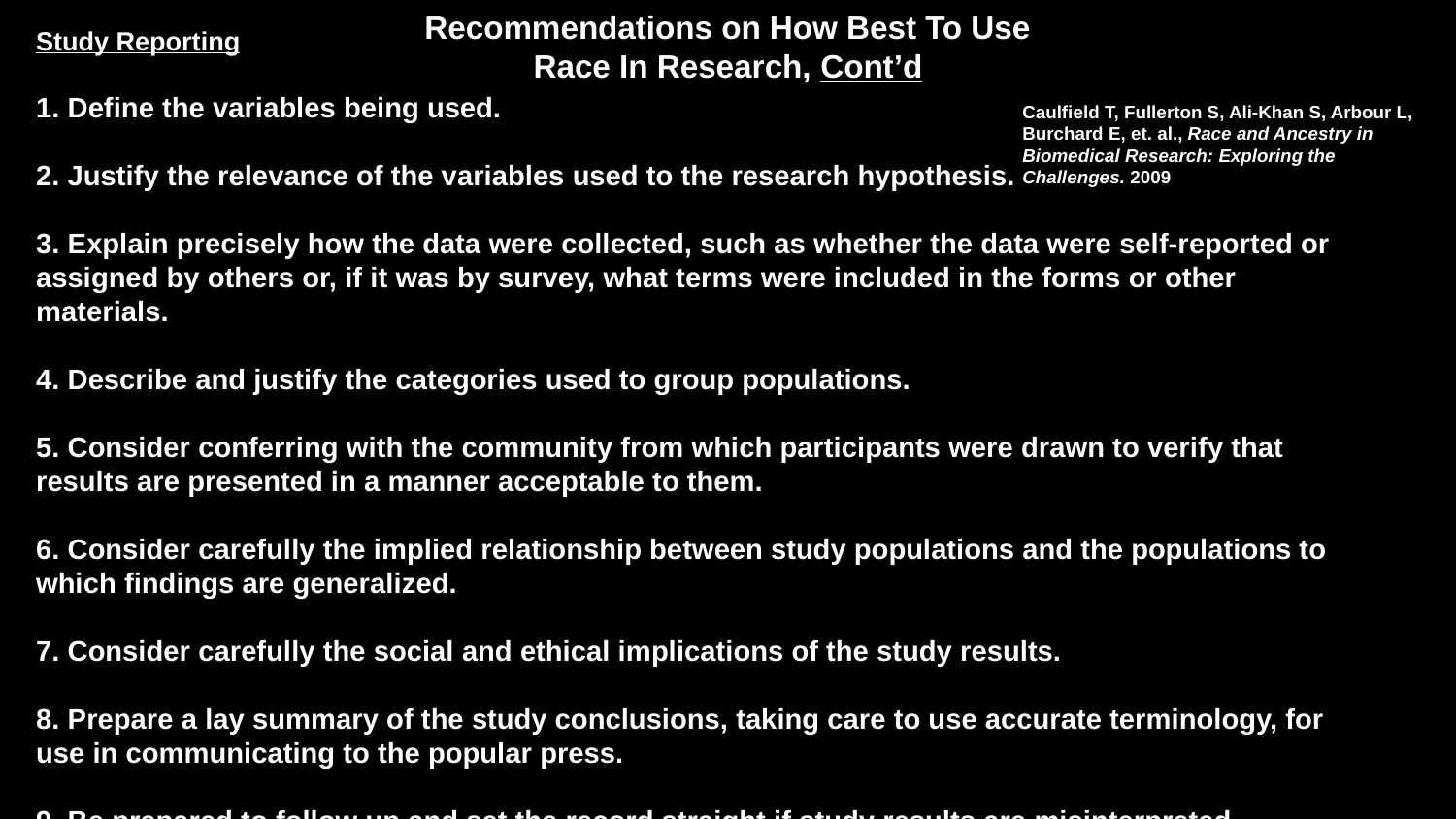

Recommendations on How Best To Use Race In Research, Cont’d

Study Reporting

1. Define the variables being used.

2. Justify the relevance of the variables used to the research hypothesis.

3. Explain precisely how the data were collected, such as whether the data were self-reported or assigned by others or, if it was by survey, what terms were included in the forms or other materials.

4. Describe and justify the categories used to group populations.

5. Consider conferring with the community from which participants were drawn to verify that results are presented in a manner acceptable to them.

6. Consider carefully the implied relationship between study populations and the populations to which findings are generalized.

7. Consider carefully the social and ethical implications of the study results.

8. Prepare a lay summary of the study conclusions, taking care to use accurate terminology, for use in communicating to the popular press.

9. Be prepared to follow up and set the record straight if study results are misinterpreted.
Caulfield T, Fullerton S, Ali-Khan S, Arbour L, Burchard E, et. al., Race and Ancestry in Biomedical Research: Exploring the Challenges. 2009